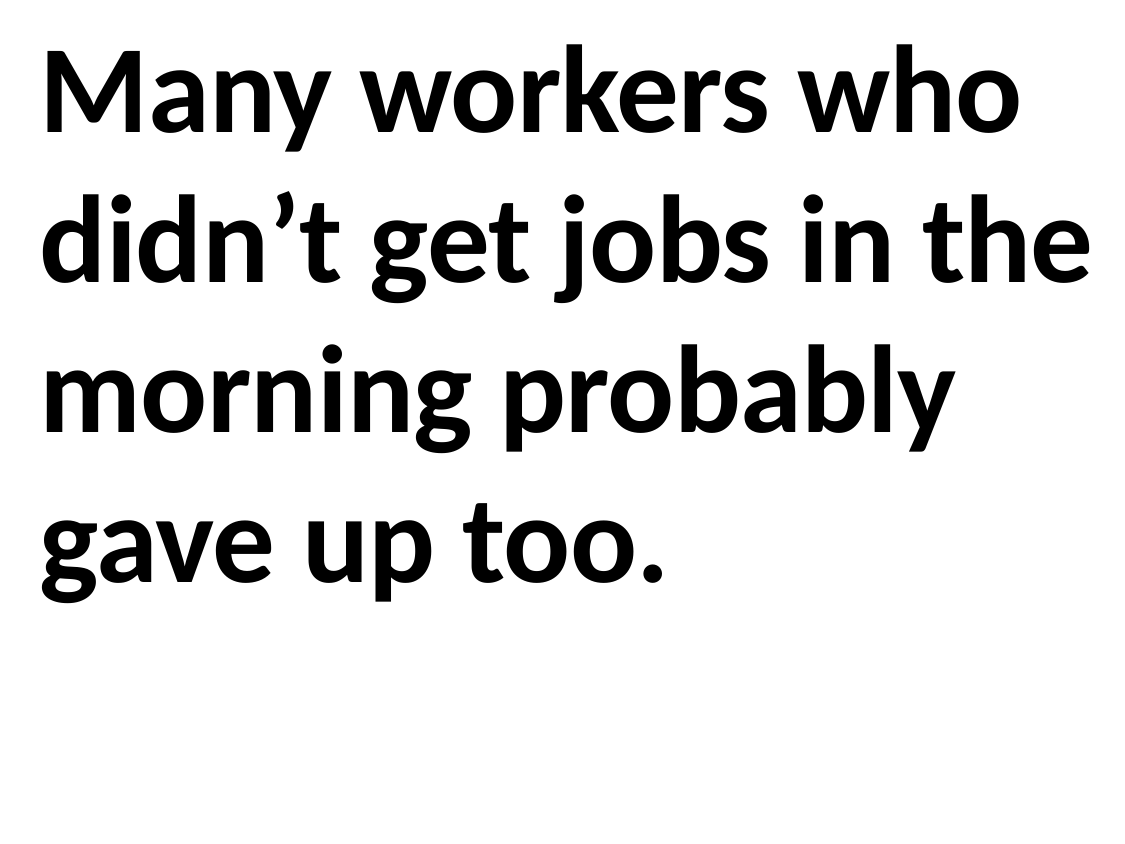

Many workers who didn’t get jobs in the morning probably gave up too.